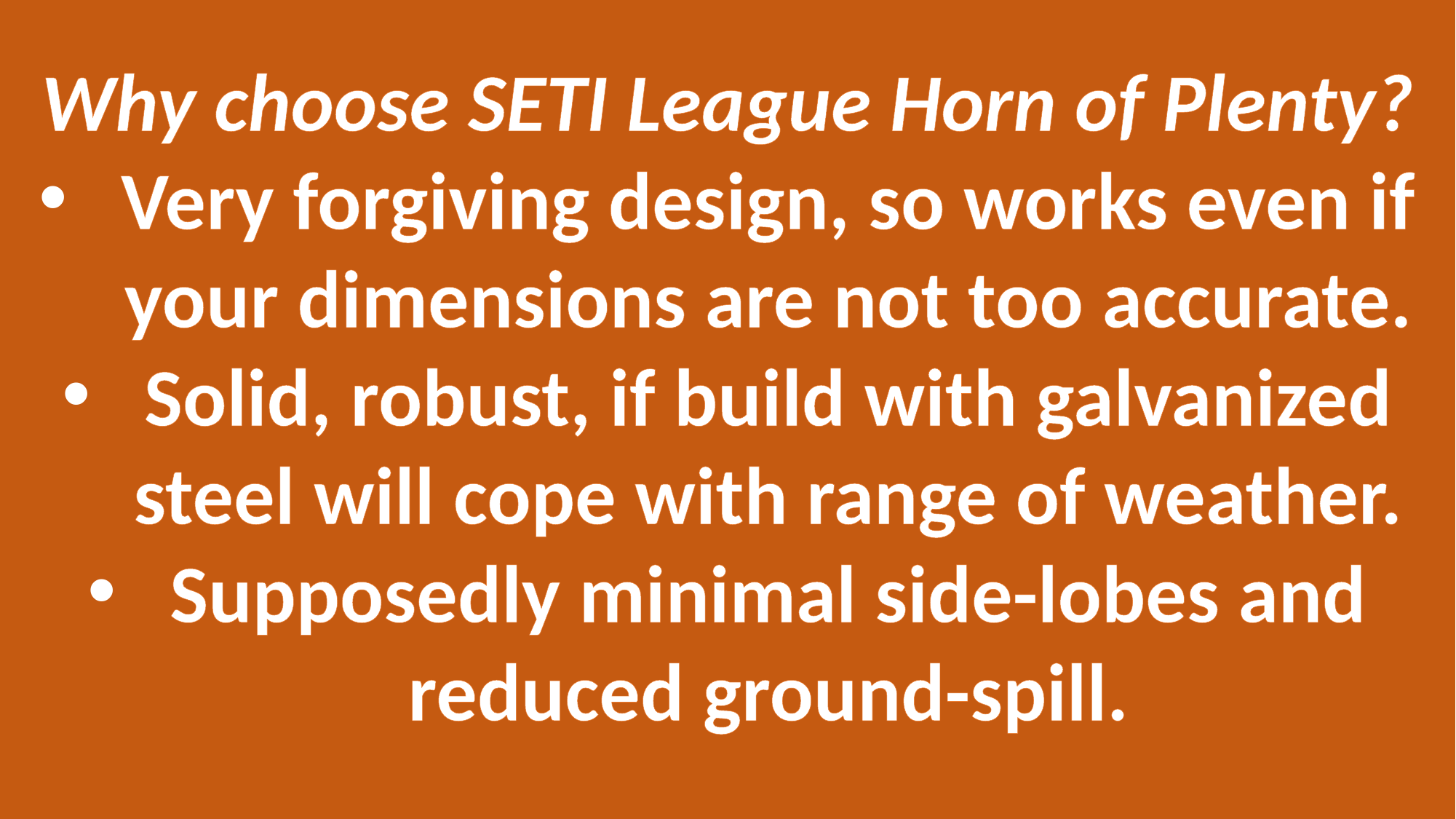

Why choose SETI League Horn of Plenty?
Very forgiving design, so works even if your dimensions are not too accurate.
Solid, robust, if build with galvanized steel will cope with range of weather.
Supposedly minimal side-lobes and reduced ground-spill.